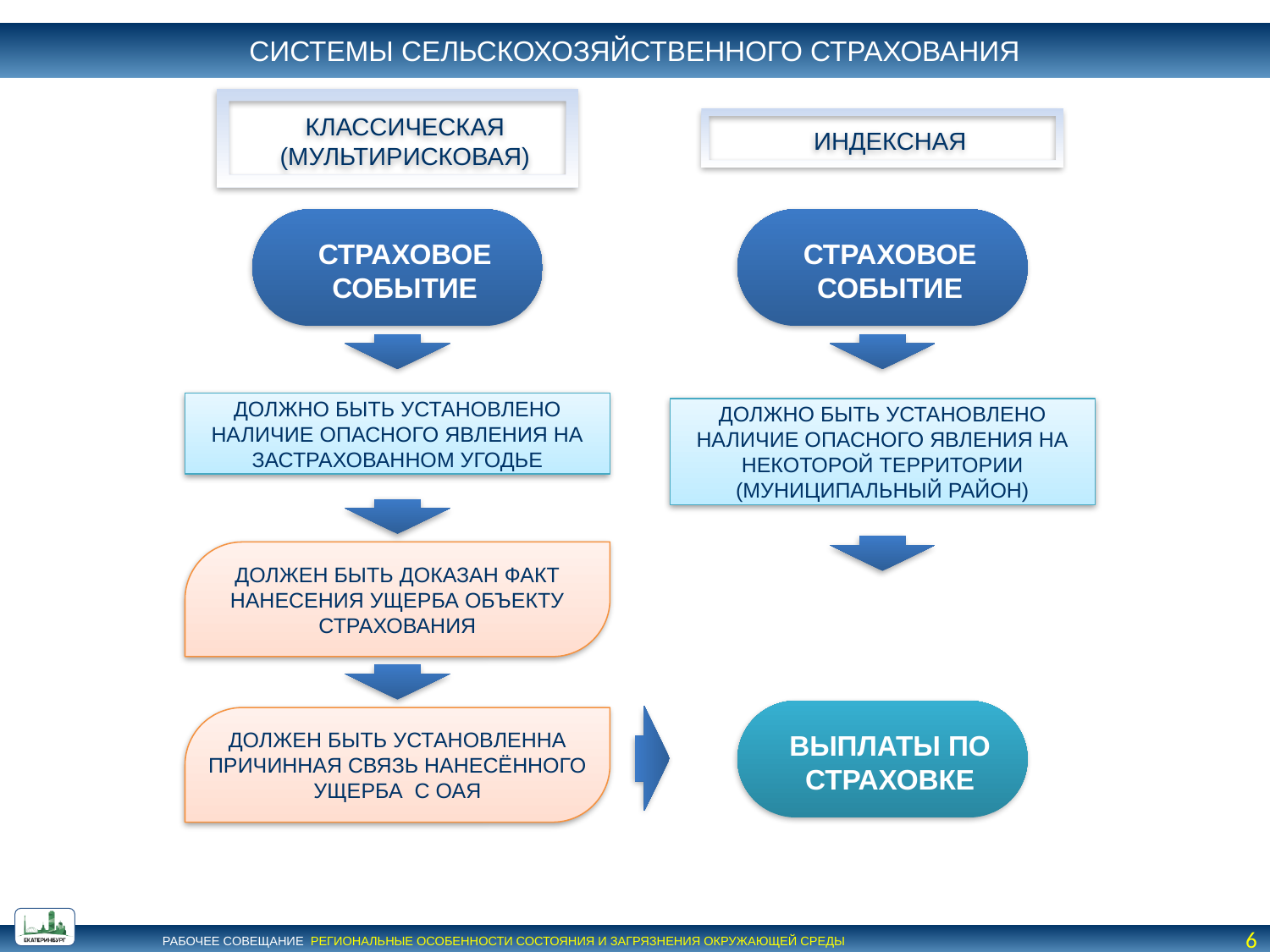

СИСТЕМЫ СЕЛЬСКОХОЗЯЙСТВЕННОГО СТРАХОВАНИЯ
КЛАССИЧЕСКАЯ
(МУЛЬТИРИСКОВАЯ)
ИНДЕКСНАЯ
СТРАХОВОЕ СОБЫТИЕ
СТРАХОВОЕ СОБЫТИЕ

ДОЛЖНО БЫТЬ УСТАНОВЛЕНО НАЛИЧИЕ ОПАСНОГО ЯВЛЕНИЯ НА ЗАСТРАХОВАННОМ УГОДЬЕ
ДОЛЖНО БЫТЬ УСТАНОВЛЕНО НАЛИЧИЕ ОПАСНОГО ЯВЛЕНИЯ НА НЕКОТОРОЙ ТЕРРИТОРИИ (МУНИЦИПАЛЬНЫЙ РАЙОН)

ДОЛЖЕН БЫТЬ ДОКАЗАН ФАКТ НАНЕСЕНИЯ УЩЕРБА ОБЪЕКТУ СТРАХОВАНИЯ

ВЫПЛАТЫ ПО СТРАХОВКЕ
ДОЛЖЕН БЫТЬ УСТАНОВЛЕННА ПРИЧИННАЯ СВЯЗЬ НАНЕСЁННОГО УЩЕРБА  С ОАЯ

6